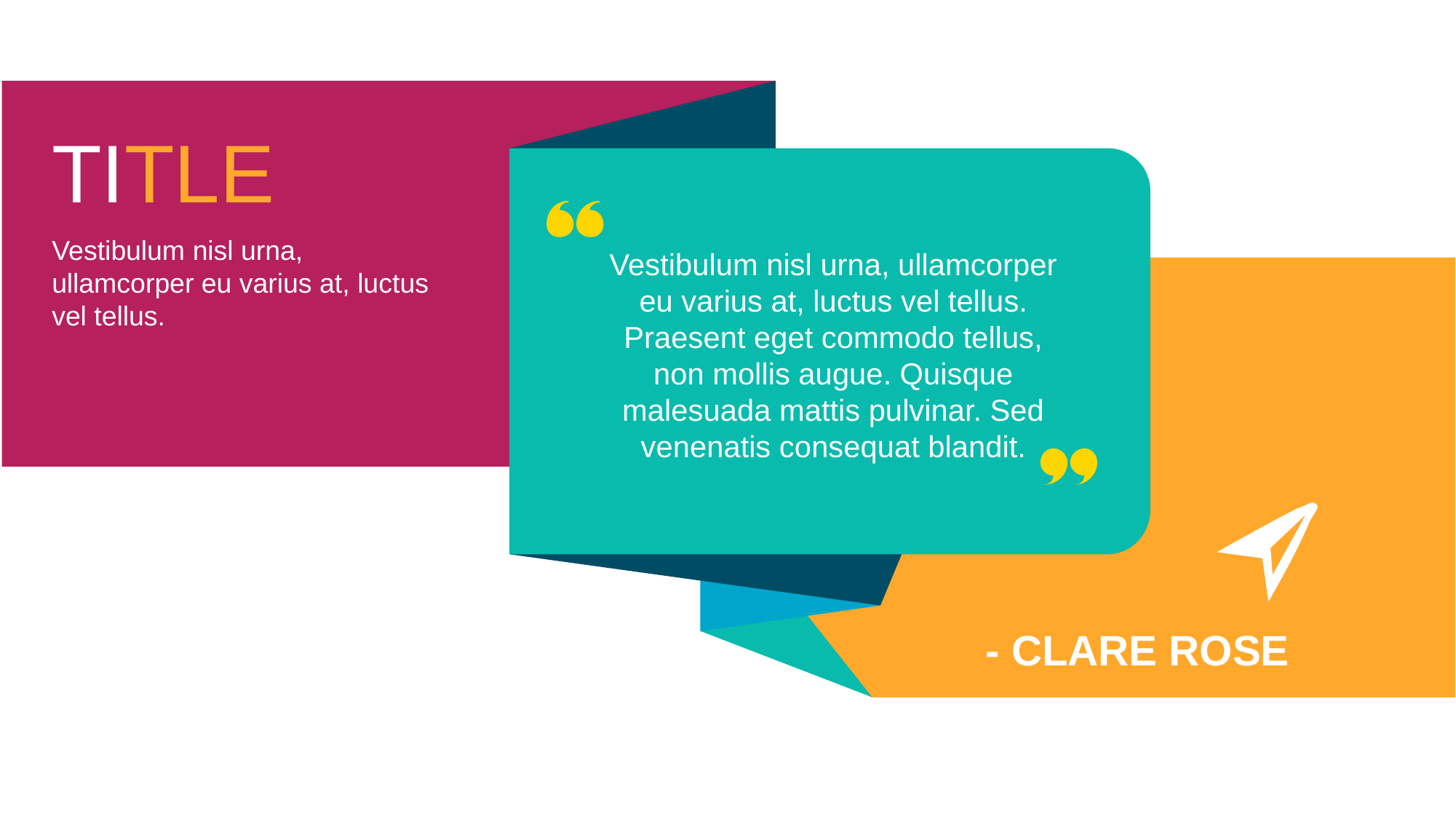

TITLE

Vestibulum nisl urna, ullamcorper eu varius at, luctus vel tellus.
Vestibulum nisl urna, ullamcorper eu varius at, luctus vel tellus. Praesent eget commodo tellus, non mollis augue. Quisque malesuada mattis pulvinar. Sed venenatis consequat blandit.

- CLARE ROSE